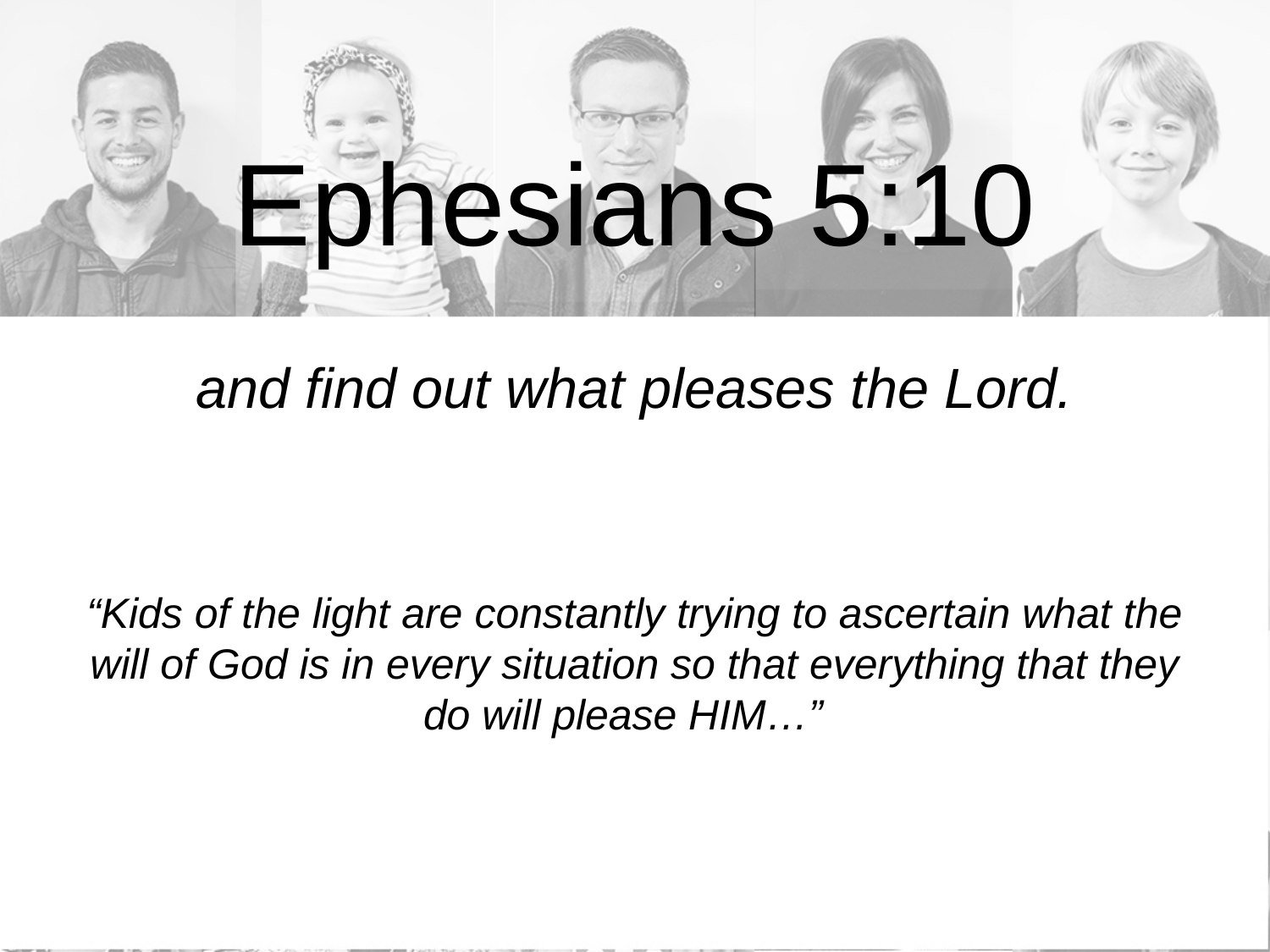

# Ephesians 5:10
and find out what pleases the Lord.

“Kids of the light are constantly trying to ascertain what the will of God is in every situation so that everything that they do will please HIM…”